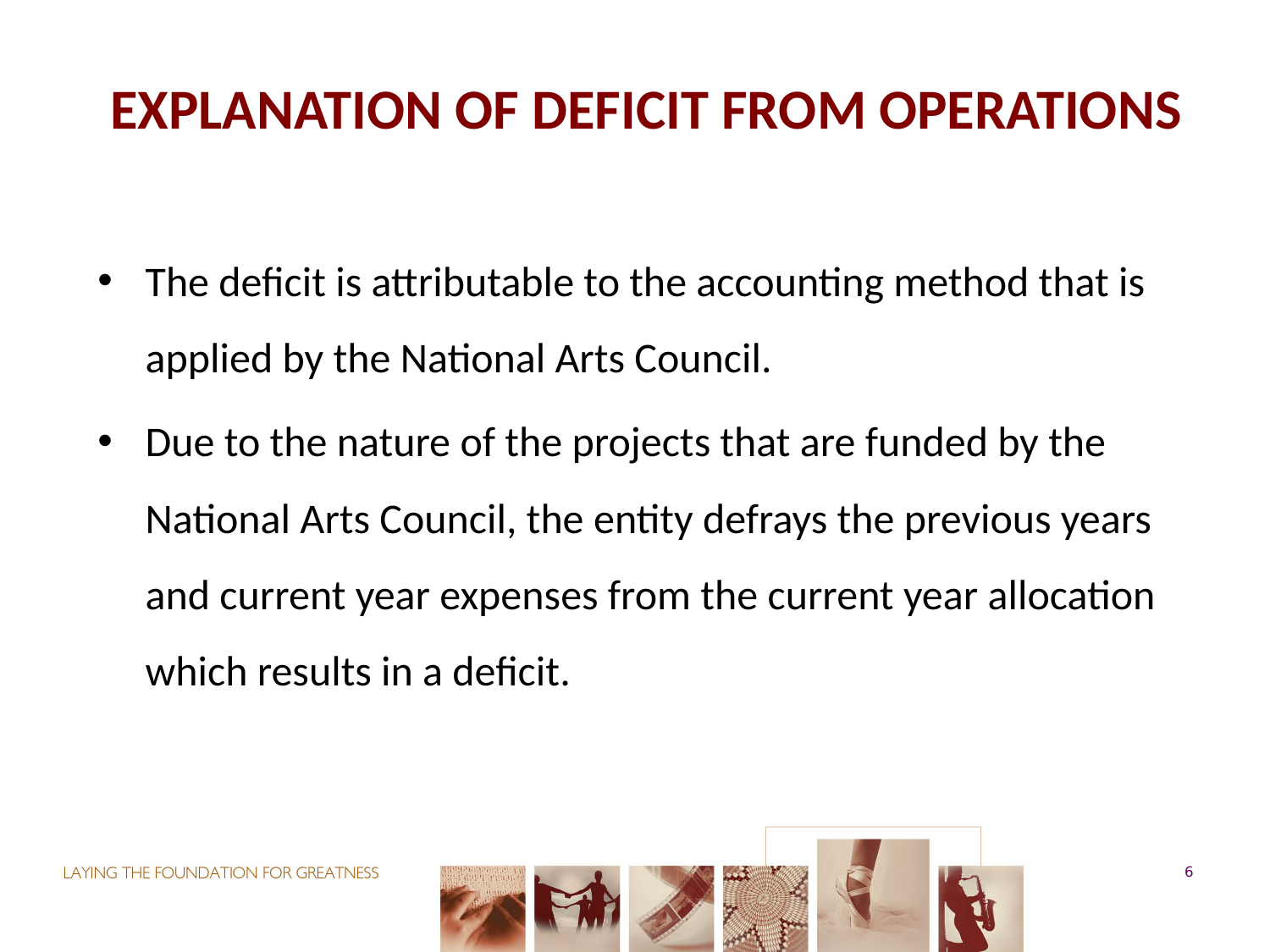

# EXPLANATION OF DEFICIT FROM OPERATIONS
The deficit is attributable to the accounting method that is applied by the National Arts Council.
Due to the nature of the projects that are funded by the National Arts Council, the entity defrays the previous years and current year expenses from the current year allocation which results in a deficit.

6